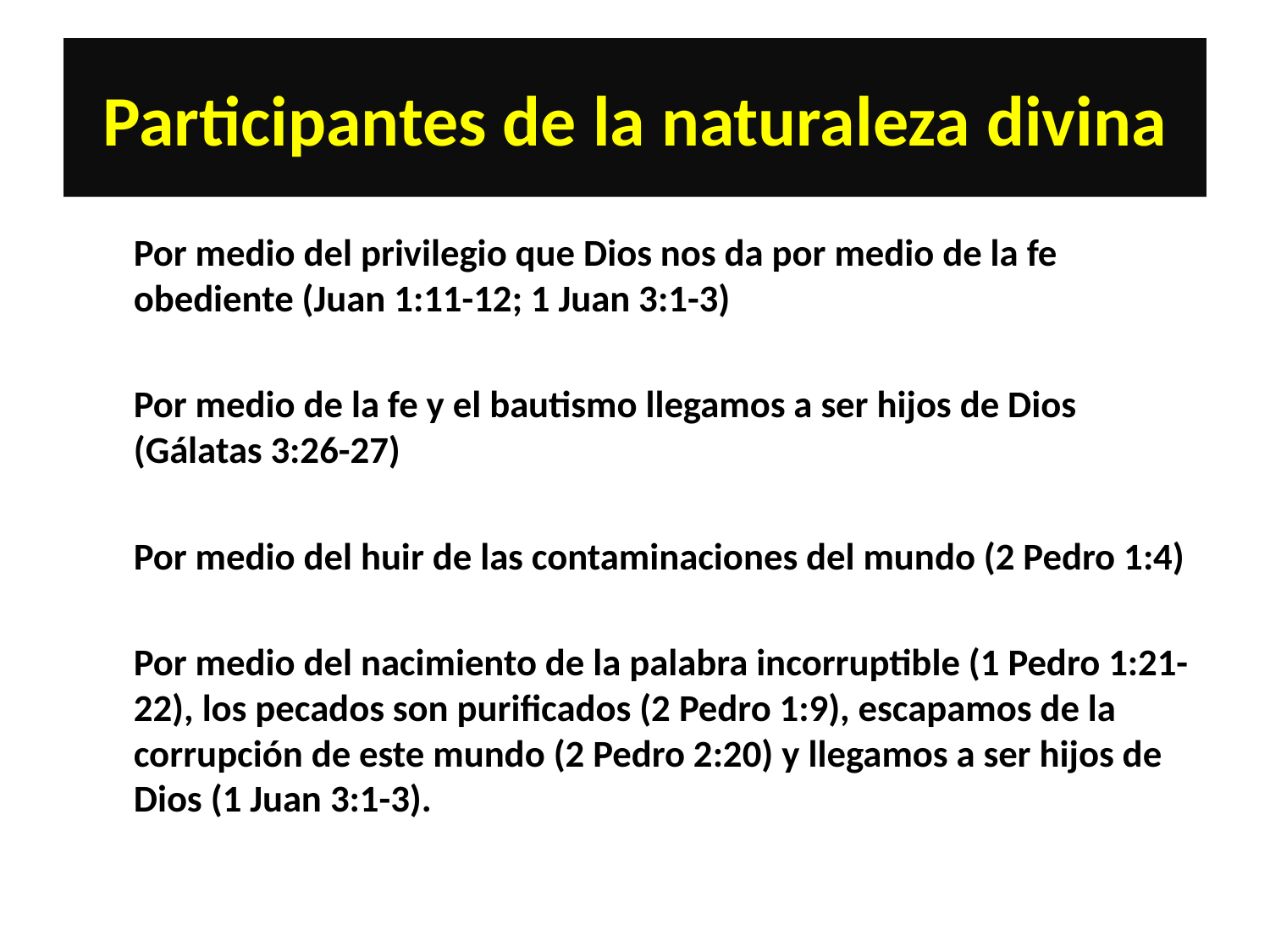

# Participantes de la naturaleza divina
Por medio del privilegio que Dios nos da por medio de la fe obediente (Juan 1:11-12; 1 Juan 3:1-3)

Por medio de la fe y el bautismo llegamos a ser hijos de Dios (Gálatas 3:26-27)

Por medio del huir de las contaminaciones del mundo (2 Pedro 1:4)

Por medio del nacimiento de la palabra incorruptible (1 Pedro 1:21-22), los pecados son purificados (2 Pedro 1:9), escapamos de la corrupción de este mundo (2 Pedro 2:20) y llegamos a ser hijos de Dios (1 Juan 3:1-3).